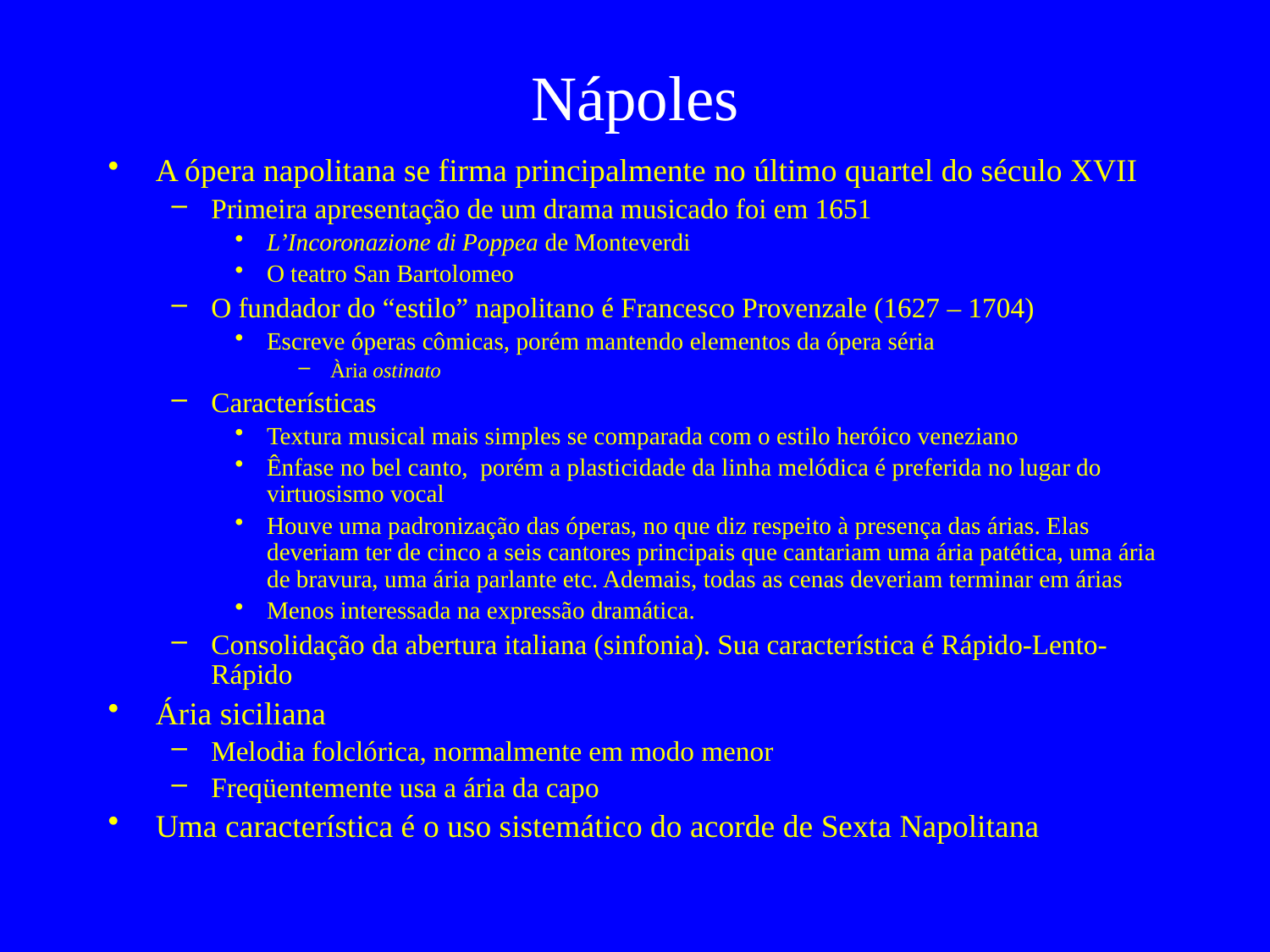

# Nápoles
A ópera napolitana se firma principalmente no último quartel do século XVII
Primeira apresentação de um drama musicado foi em 1651
L’Incoronazione di Poppea de Monteverdi
O teatro San Bartolomeo
O fundador do “estilo” napolitano é Francesco Provenzale (1627 – 1704)
Escreve óperas cômicas, porém mantendo elementos da ópera séria
Ària ostinato
Características
Textura musical mais simples se comparada com o estilo heróico veneziano
Ênfase no bel canto,  porém a plasticidade da linha melódica é preferida no lugar do virtuosismo vocal
Houve uma padronização das óperas, no que diz respeito à presença das árias. Elas deveriam ter de cinco a seis cantores principais que cantariam uma ária patética, uma ária de bravura, uma ária parlante etc. Ademais, todas as cenas deveriam terminar em árias
Menos interessada na expressão dramática.
Consolidação da abertura italiana (sinfonia). Sua característica é Rápido-Lento-Rápido
Ária siciliana
Melodia folclórica, normalmente em modo menor
Freqüentemente usa a ária da capo
Uma característica é o uso sistemático do acorde de Sexta Napolitana